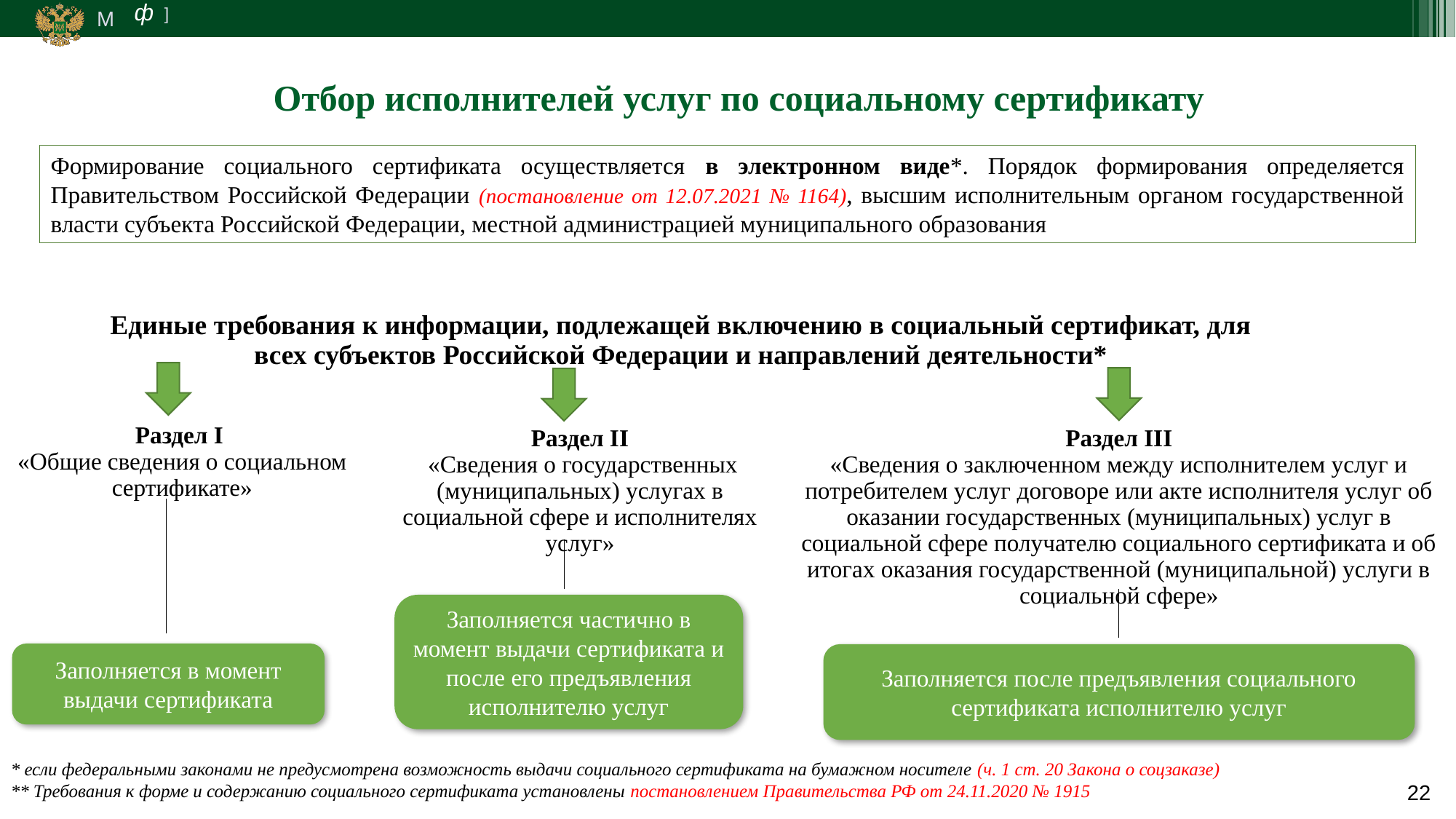

Отбор исполнителей услуг по социальному сертификату
Формирование социального сертификата осуществляется в электронном виде*. Порядок формирования определяется Правительством Российской Федерации (постановление от 12.07.2021 № 1164), высшим исполнительным органом государственной власти субъекта Российской Федерации, местной администрацией муниципального образования
Единые требования к информации, подлежащей включению в социальный сертификат, для всех субъектов Российской Федерации и направлений деятельности*

Раздел I
«Общие сведения о социальном сертификате»

Раздел II
 «Сведения о государственных (муниципальных) услугах в социальной сфере и исполнителях услуг»

Раздел III
«Сведения о заключенном между исполнителем услуг и потребителем услуг договоре или акте исполнителя услуг об оказании государственных (муниципальных) услуг в социальной сфере получателю социального сертификата и об итогах оказания государственной (муниципальной) услуги в социальной сфере»
Заполняется частично в момент выдачи сертификата и после его предъявления исполнителю услуг
Заполняется в момент выдачи сертификата
Заполняется после предъявления социального сертификата исполнителю услуг
* если федеральными законами не предусмотрена возможность выдачи социального сертификата на бумажном носителе (ч. 1 ст. 20 Закона о соцзаказе)
** Требования к форме и содержанию социального сертификата установлены постановлением Правительства РФ от 24.11.2020 № 1915
22